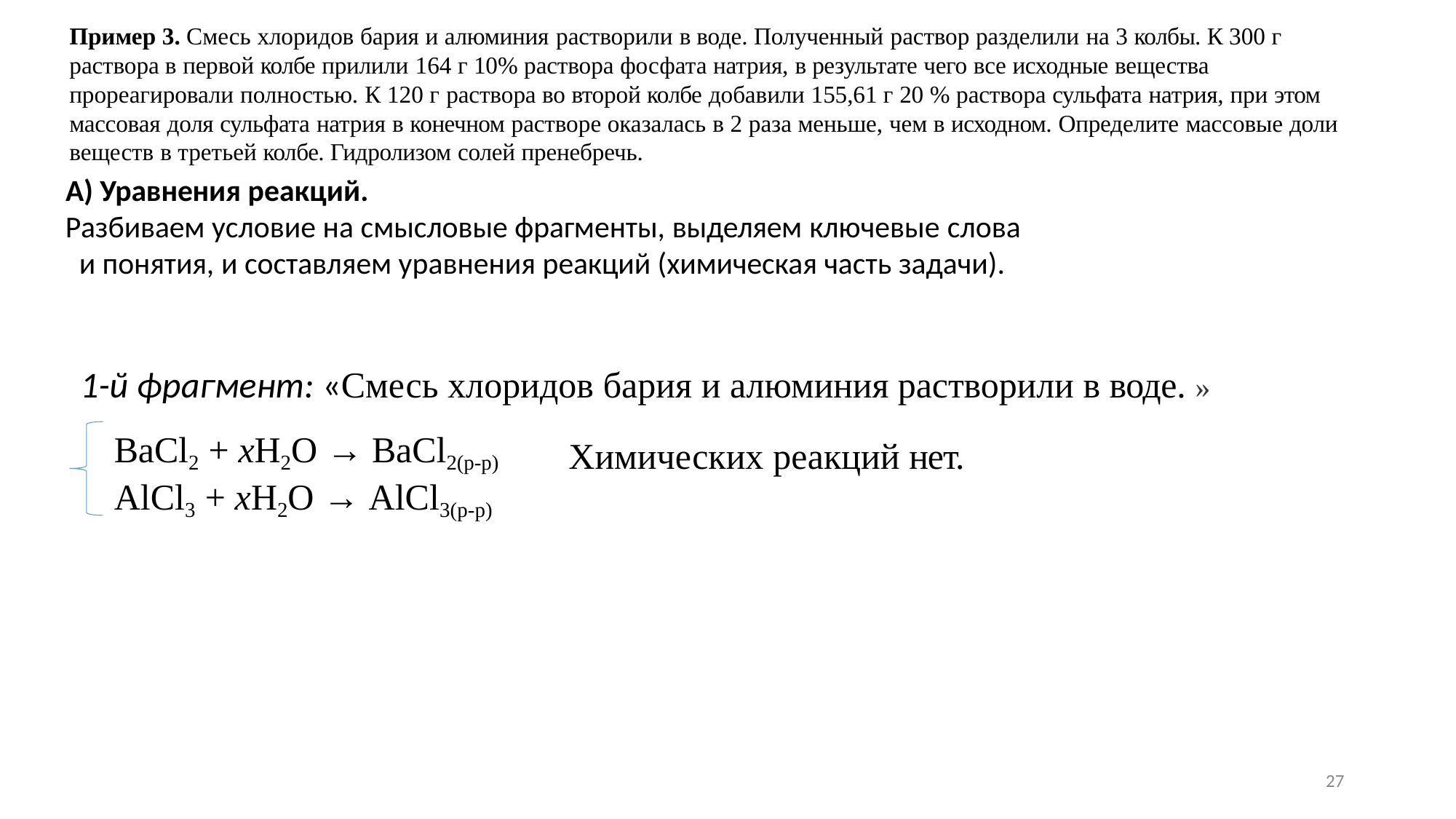

Пример 3. Смесь хлоридов бария и алюминия растворили в воде. Полученный раствор разделили на 3 колбы. К 300 г  раствора в первой колбе прилили 164 г 10% раствора фосфата натрия, в результате чего все исходные вещества  прореагировали полностью. К 120 г раствора во второй колбе добавили 155,61 г 20 % раствора сульфата натрия, при этом  массовая доля сульфата натрия в конечном растворе оказалась в 2 раза меньше, чем в исходном. Определите массовые доли  веществ в третьей колбе. Гидролизом солей пренебречь.
А) Уравнения реакций.
Разбиваем условие на смысловые фрагменты, выделяем ключевые слова  и понятия, и составляем уравнения реакций (химическая часть задачи).
1-й фрагмент: «Смесь хлоридов бария и алюминия растворили в воде. »

BaCl2 + xH2O → BaCl2(р-р)  AlCl3 + xH2O → AlCl3(р-р)
Химических реакций нет.
27